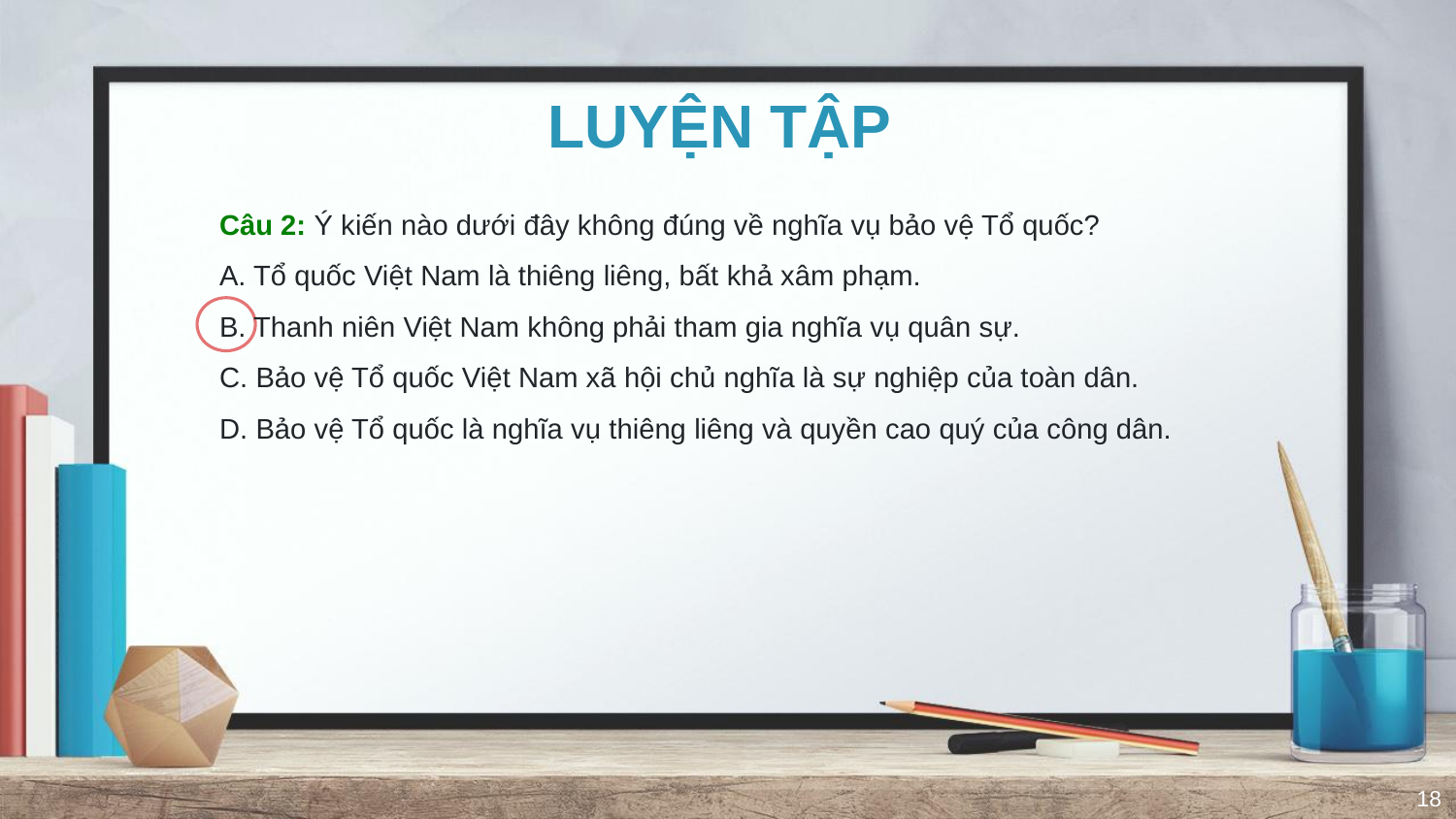

# LUYỆN TẬP
Câu 2: Ý kiến nào dưới đây không đúng về nghĩa vụ bảo vệ Tổ quốc?
A. Tổ quốc Việt Nam là thiêng liêng, bất khả xâm phạm.
B. Thanh niên Việt Nam không phải tham gia nghĩa vụ quân sự.
C. Bảo vệ Tổ quốc Việt Nam xã hội chủ nghĩa là sự nghiệp của toàn dân.
D. Bảo vệ Tổ quốc là nghĩa vụ thiêng liêng và quyền cao quý của công dân.

18